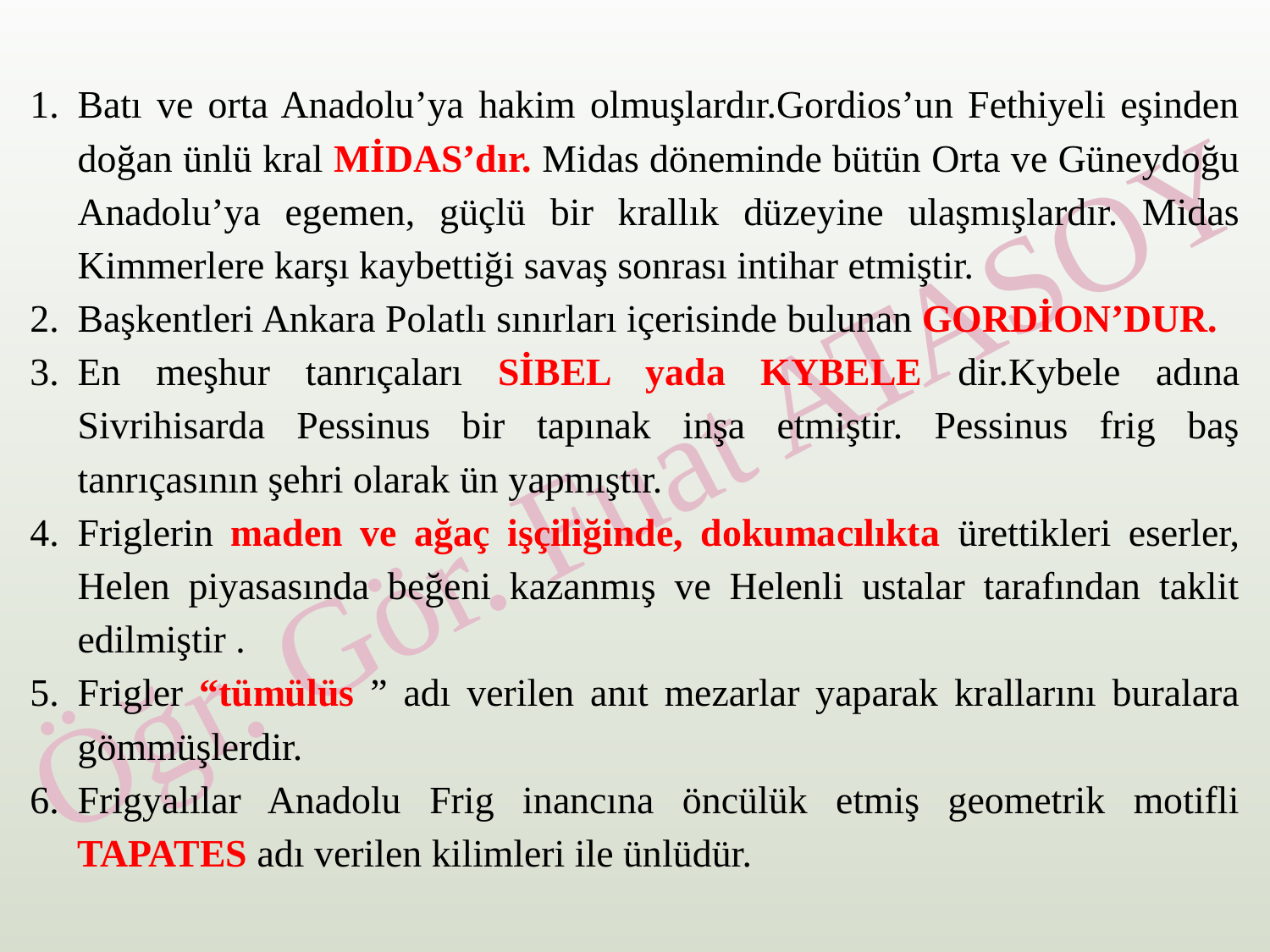

Batı ve orta Anadolu’ya hakim olmuşlardır.Gordios’un Fethiyeli eşinden doğan ünlü kral MİDAS’dır. Midas döneminde bütün Orta ve Güneydoğu Anadolu’ya egemen, güçlü bir krallık düzeyine ulaşmışlardır. Midas Kimmerlere karşı kaybettiği savaş sonrası intihar etmiştir.
Başkentleri Ankara Polatlı sınırları içerisinde bulunan GORDİON’DUR.
En meşhur tanrıçaları SİBEL yada KYBELE dir.Kybele adına Sivrihisarda Pessinus bir tapınak inşa etmiştir. Pessinus frig baş tanrıçasının şehri olarak ün yapmıştır.
Friglerin maden ve ağaç işçiliğinde, dokumacılıkta ürettikleri eserler, Helen piyasasında beğeni kazanmış ve Helenli ustalar tarafından taklit edilmiştir .
Frigler “tümülüs ” adı verilen anıt mezarlar yaparak krallarını buralara gömmüşlerdir.
Frigyalılar Anadolu Frig inancına öncülük etmiş geometrik motifli TAPATES adı verilen kilimleri ile ünlüdür.